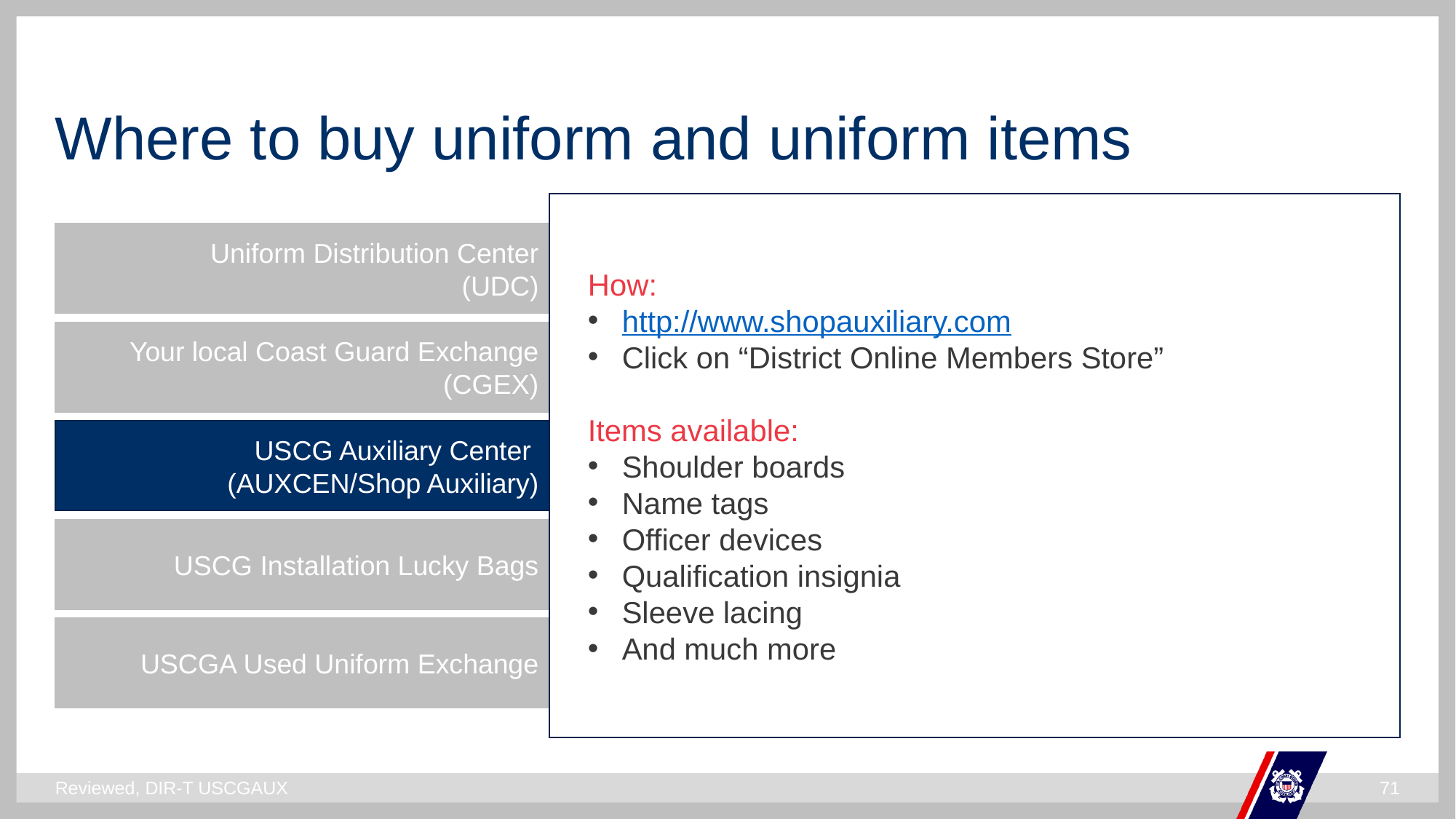

# Where to buy uniform and uniform items
How:
http://www.shopauxiliary.com
Click on “District Online Members Store”

Items available:
Shoulder boards
Name tags
Officer devices
Qualification insignia
Sleeve lacing
And much more
Uniform Distribution Center
(UDC)
Your local Coast Guard Exchange
(CGEX)
USCG Auxiliary Center
(AUXCEN/Shop Auxiliary)
USCG Installation Lucky Bags
USCGA Used Uniform Exchange
Reviewed, DIR-T USCGAUX
71